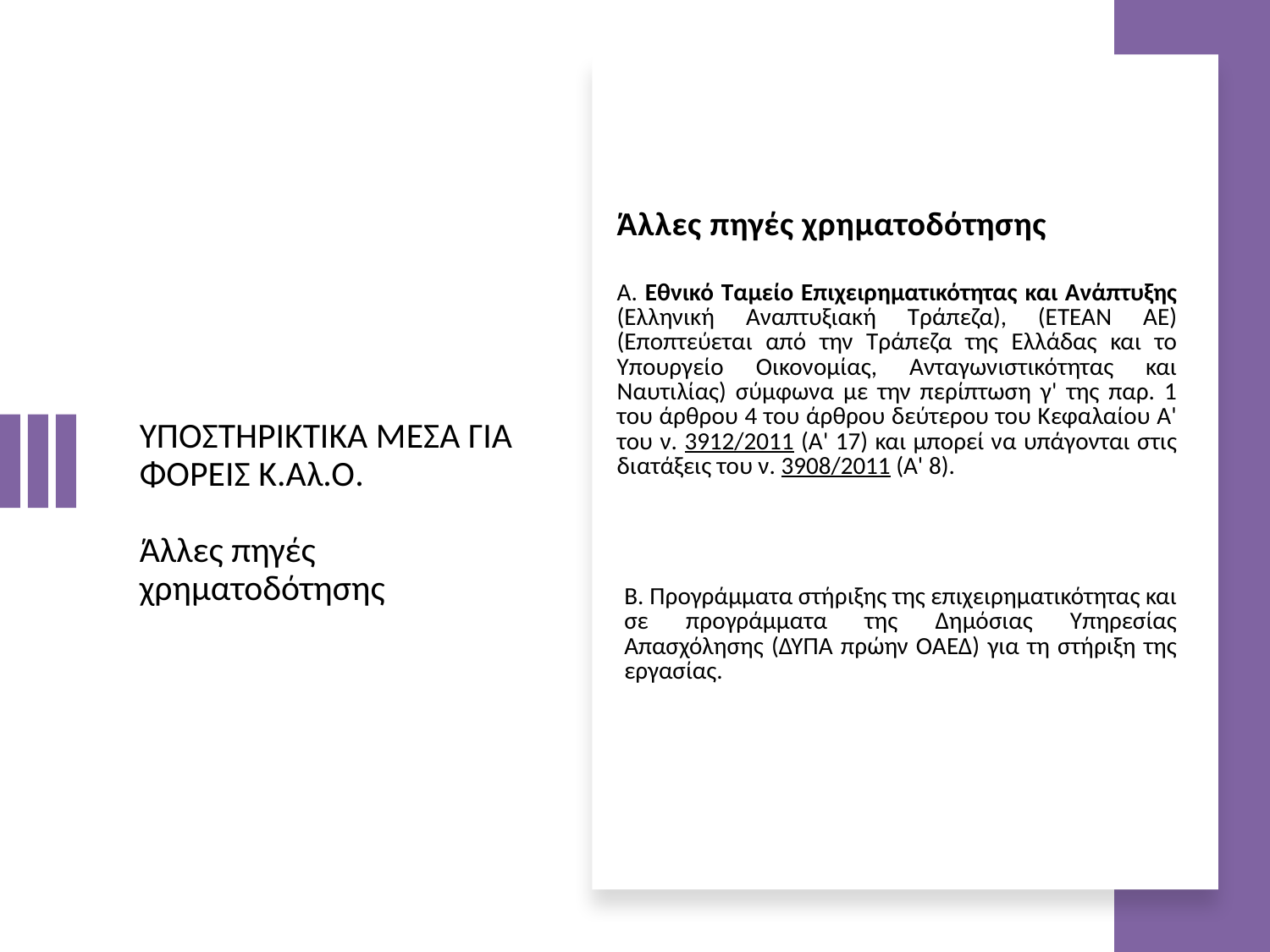

| Άλλες πηγές χρηματοδότησης |
| --- |
| A. Εθνικό Ταμείο Επιχειρηματικότητας και Ανάπτυξης (Ελληνική Αναπτυξιακή Τράπεζα), (ΕΤΕΑΝ ΑΕ) (Εποπτεύεται από την Τράπεζα της Ελλάδας και το Υπουργείο Οικονομίας, Ανταγωνιστικότητας και Ναυτιλίας) σύμφωνα με την περίπτωση γ' της παρ. 1 του άρθρου 4 του άρθρου δεύτερου του Κεφαλαίου Α' του ν. 3912/2011 (Α' 17) και μπορεί να υπάγονται στις διατάξεις του ν. 3908/2011 (Α' 8). |
| Β. Προγράμματα στήριξης της επιχειρηματικότητας και σε προγράμματα της Δημόσιας Υπηρεσίας Απασχόλησης (ΔΥΠΑ πρώην ΟΑΕΔ) για τη στήριξη της εργασίας. |
# ΥΠΟΣΤΗΡΙΚΤΙΚΑ ΜΕΣΑ ΓΙΑ ΦΟΡΕΙΣ Κ.Αλ.Ο. Άλλες πηγές χρηματοδότησης